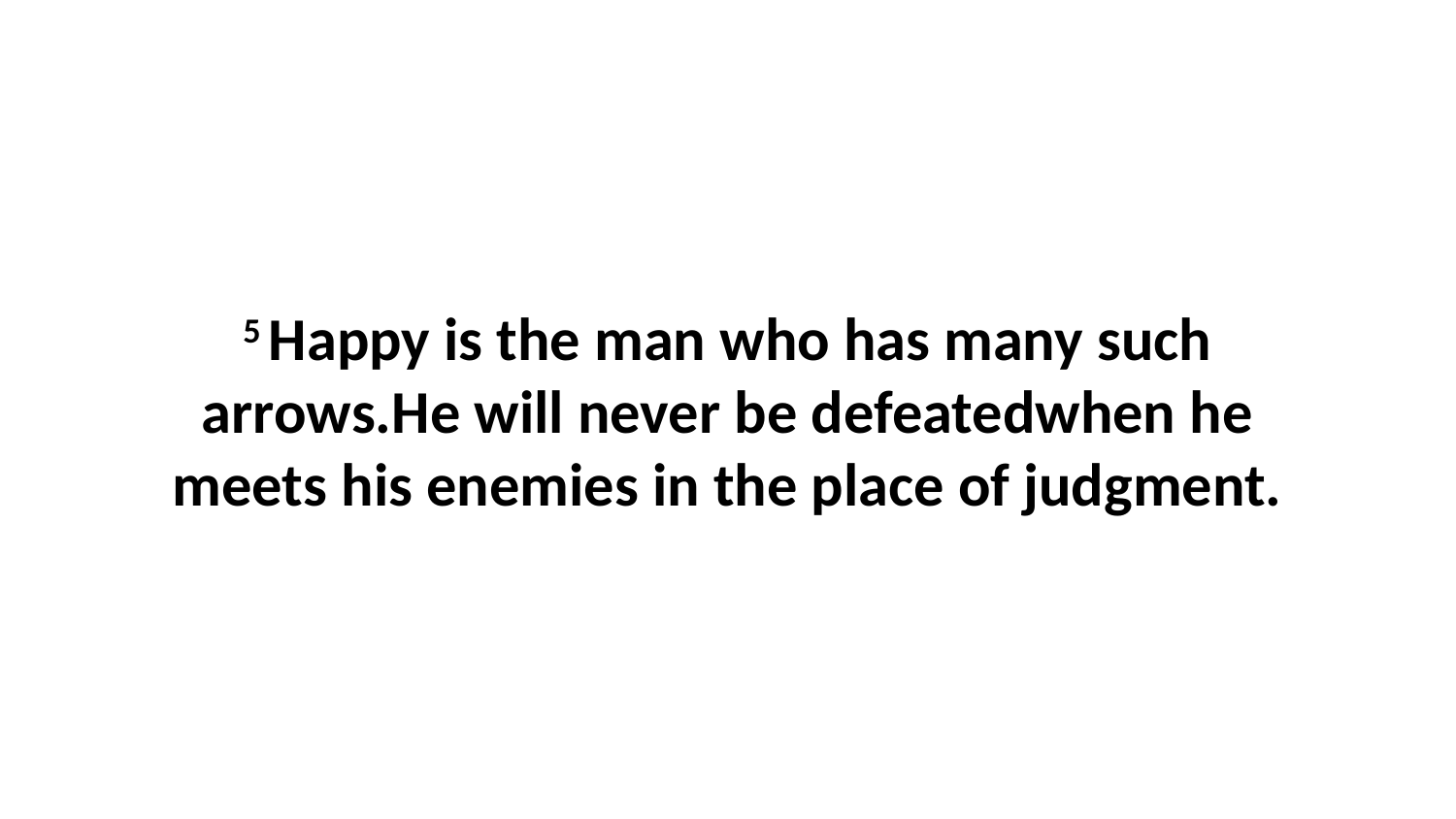

5 Happy is the man who has many such arrows.He will never be defeatedwhen he meets his enemies in the place of judgment.